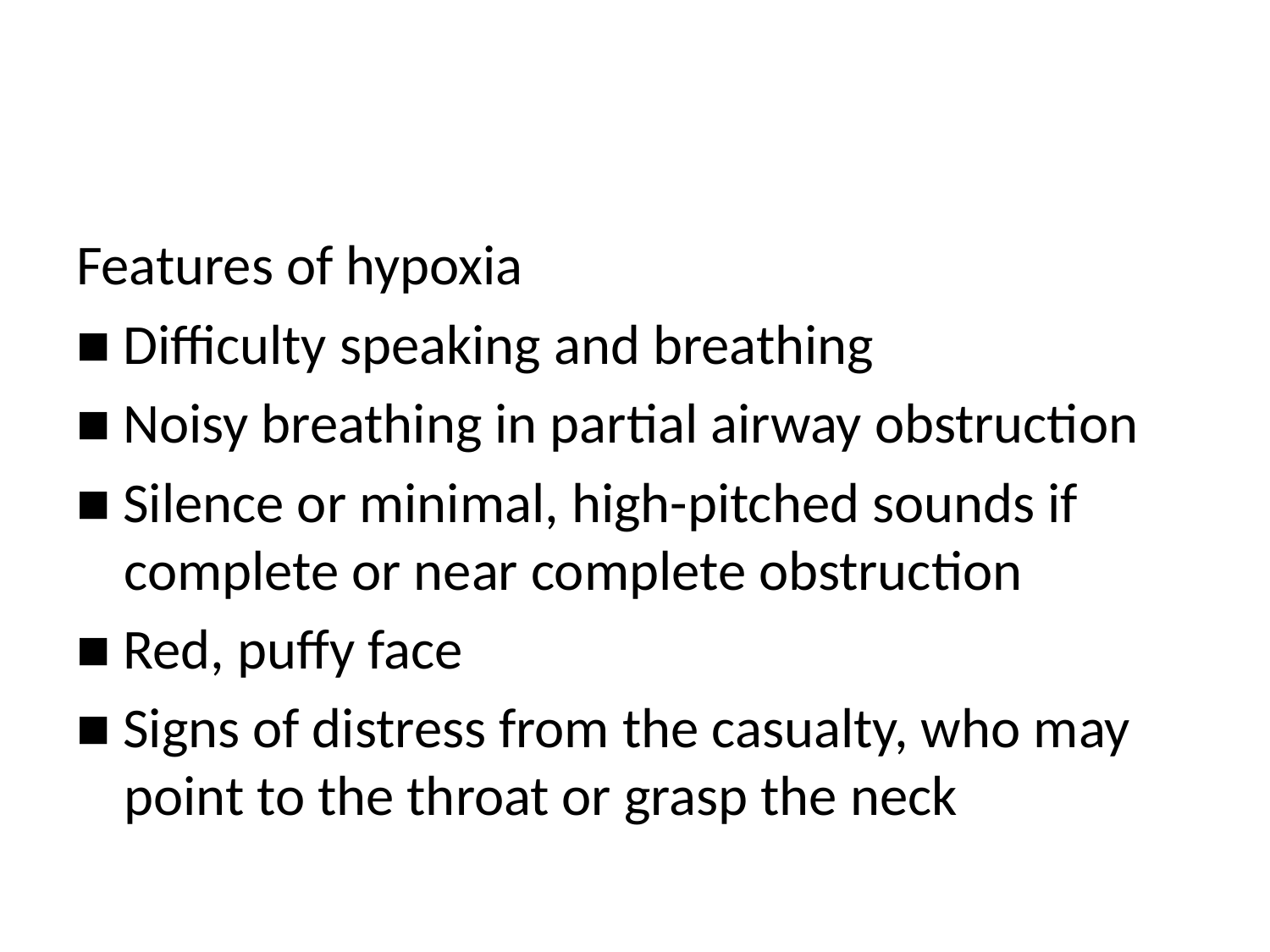

#
Features of hypoxia
■ Diﬃculty speaking and breathing
■ Noisy breathing in partial airway obstruction
■ Silence or minimal, high-pitched sounds if complete or near complete obstruction
■ Red, puﬀy face
■ Signs of distress from the casualty, who may point to the throat or grasp the neck